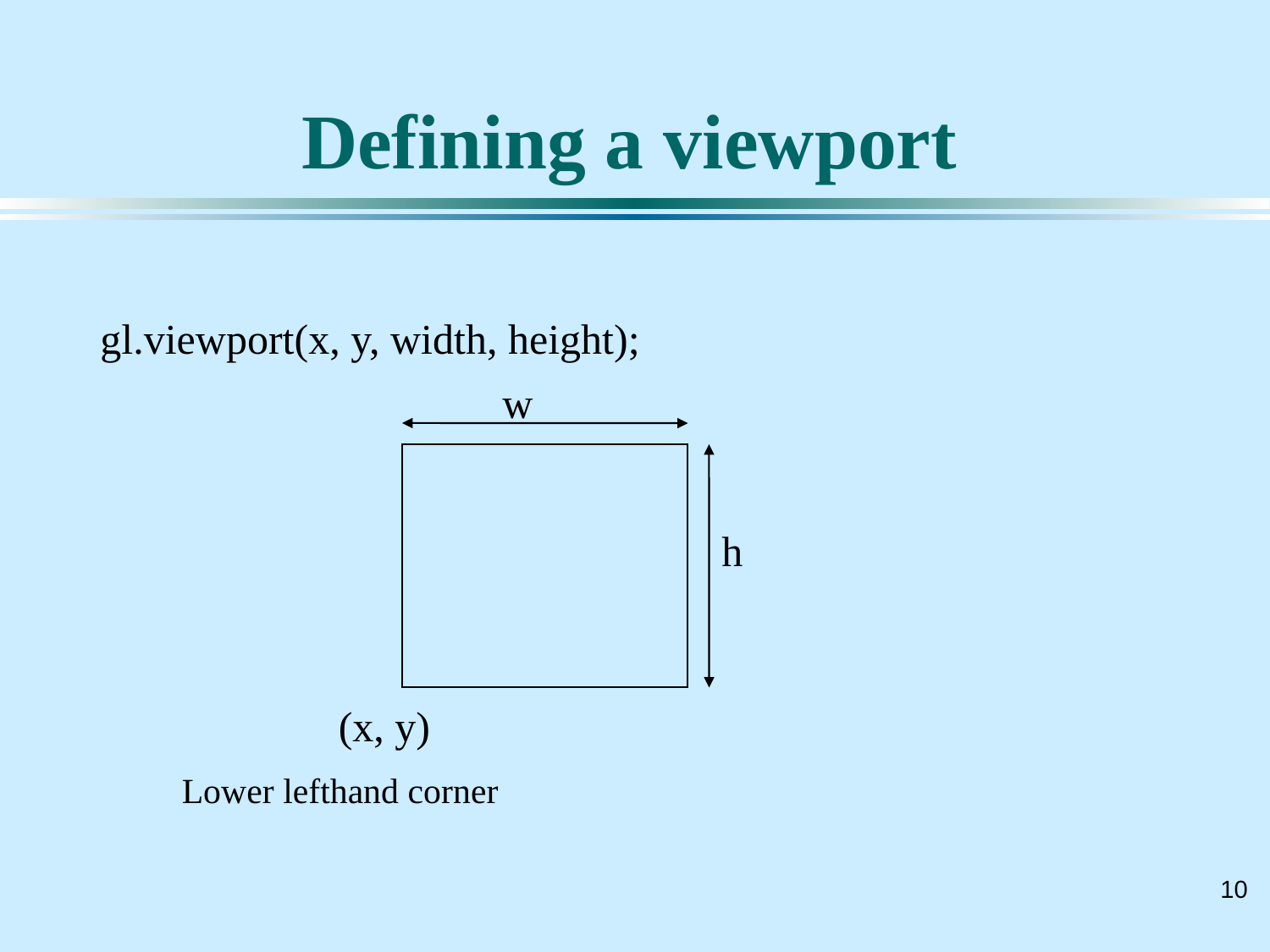

# Defining a viewport
gl.viewport(x, y, width, height);
w

h
(x, y)
Lower lefthand corner